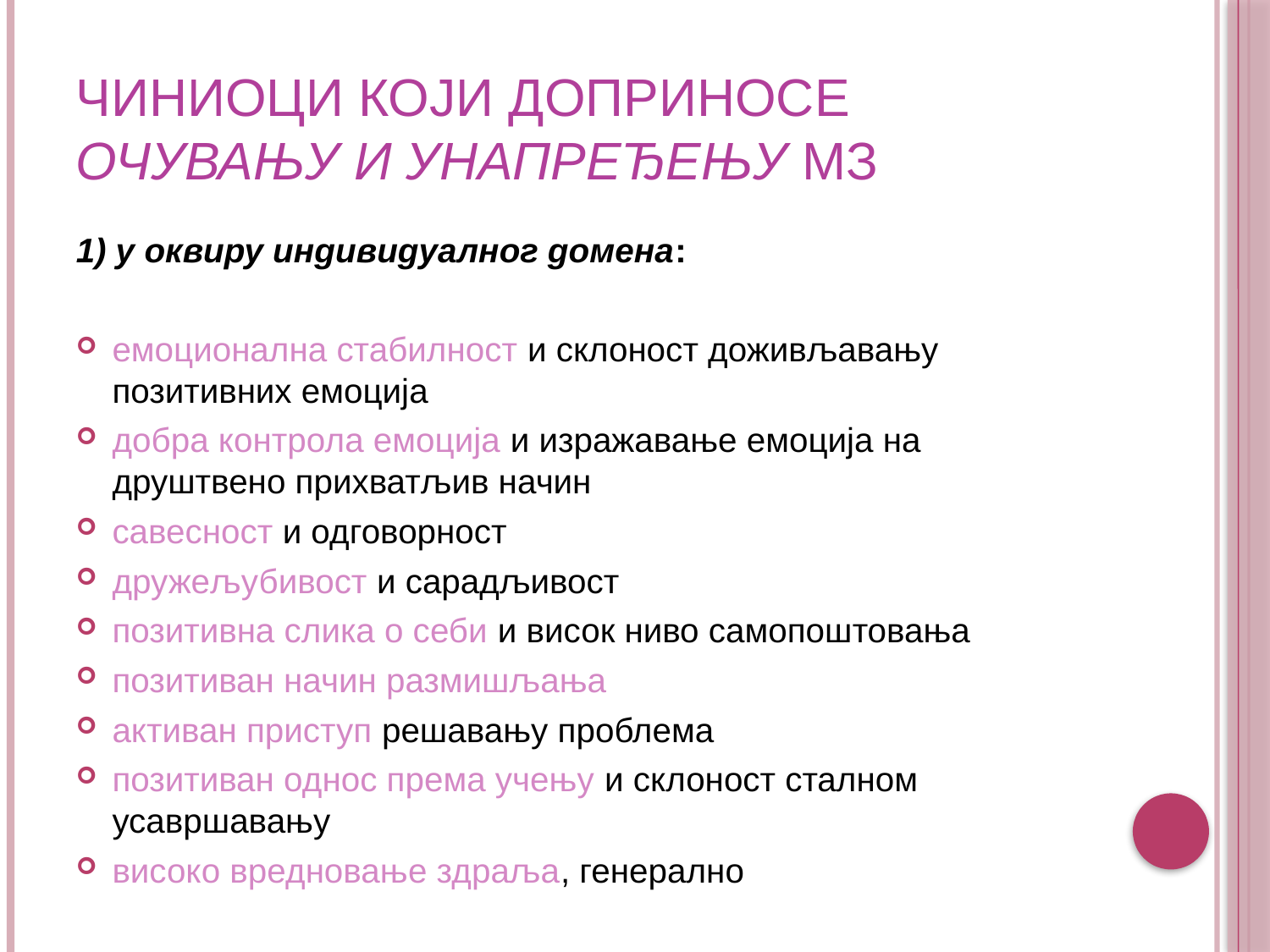

# чиниоци који доприносе очувању и унапређењу МЗ
1) у оквиру индивидуалног домена:

емоционална стабилност и склоност доживљавању позитивних емоција
добра контрола емоција и изражавање емоција на друштвено прихватљив начин
савесност и одговорност
дружељубивост и сарадљивост
позитивна слика о себи и висок ниво самопоштовања
позитиван начин размишљања
активан приступ решавању проблема
позитиван однос према учењу и склоност сталном усавршавању
високо вредновање здраља, генерално